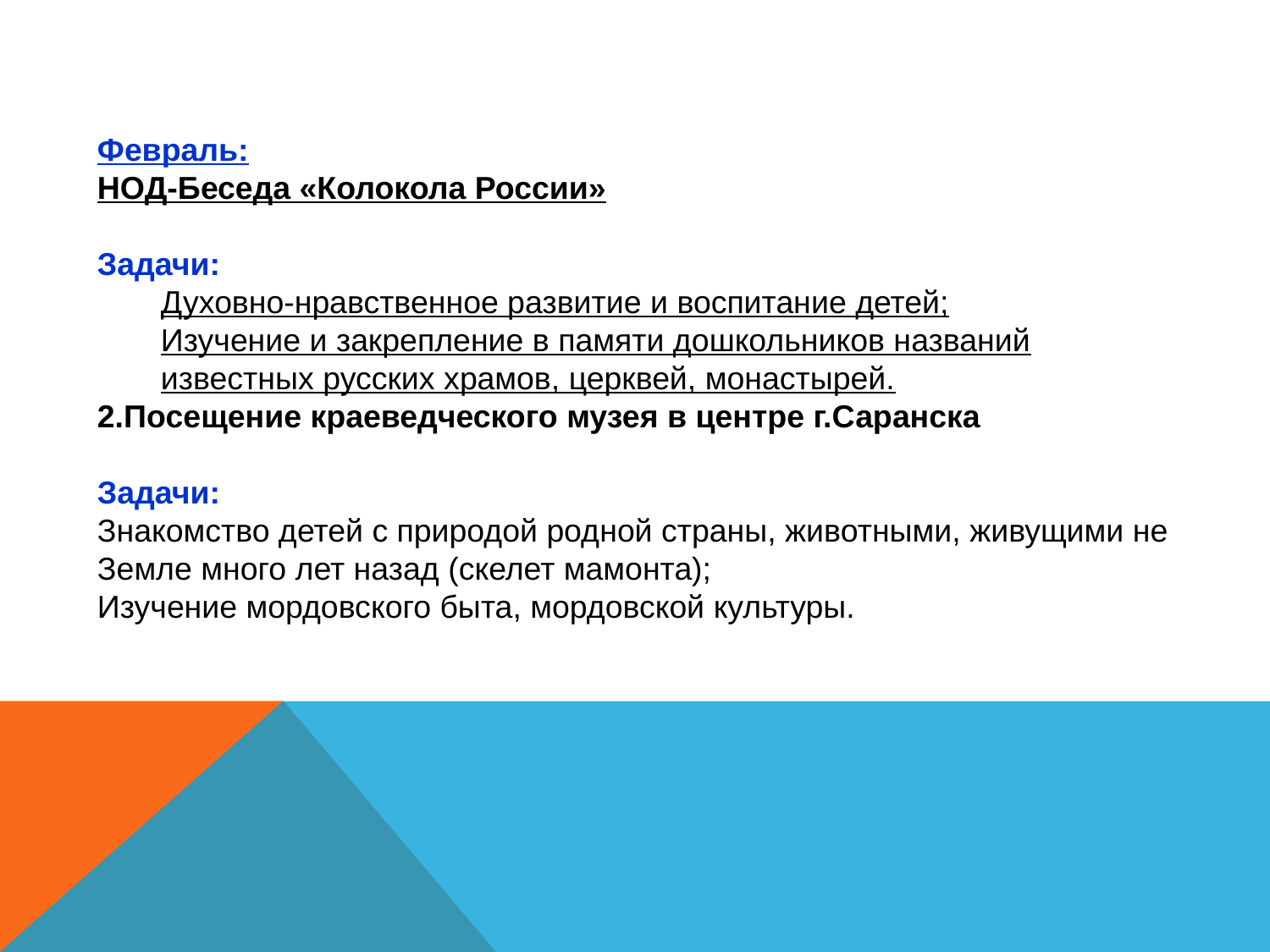

Февраль:
НОД-Беседа «Колокола России»

Задачи:
Духовно-нравственное развитие и воспитание детей;
Изучение и закрепление в памяти дошкольников названий известных русских храмов, церквей, монастырей.
2.Посещение краеведческого музея в центре г.Саранска

Задачи:
Знакомство детей с природой родной страны, животными, живущими не Земле много лет назад (скелет мамонта);
Изучение мордовского быта, мордовской культуры.